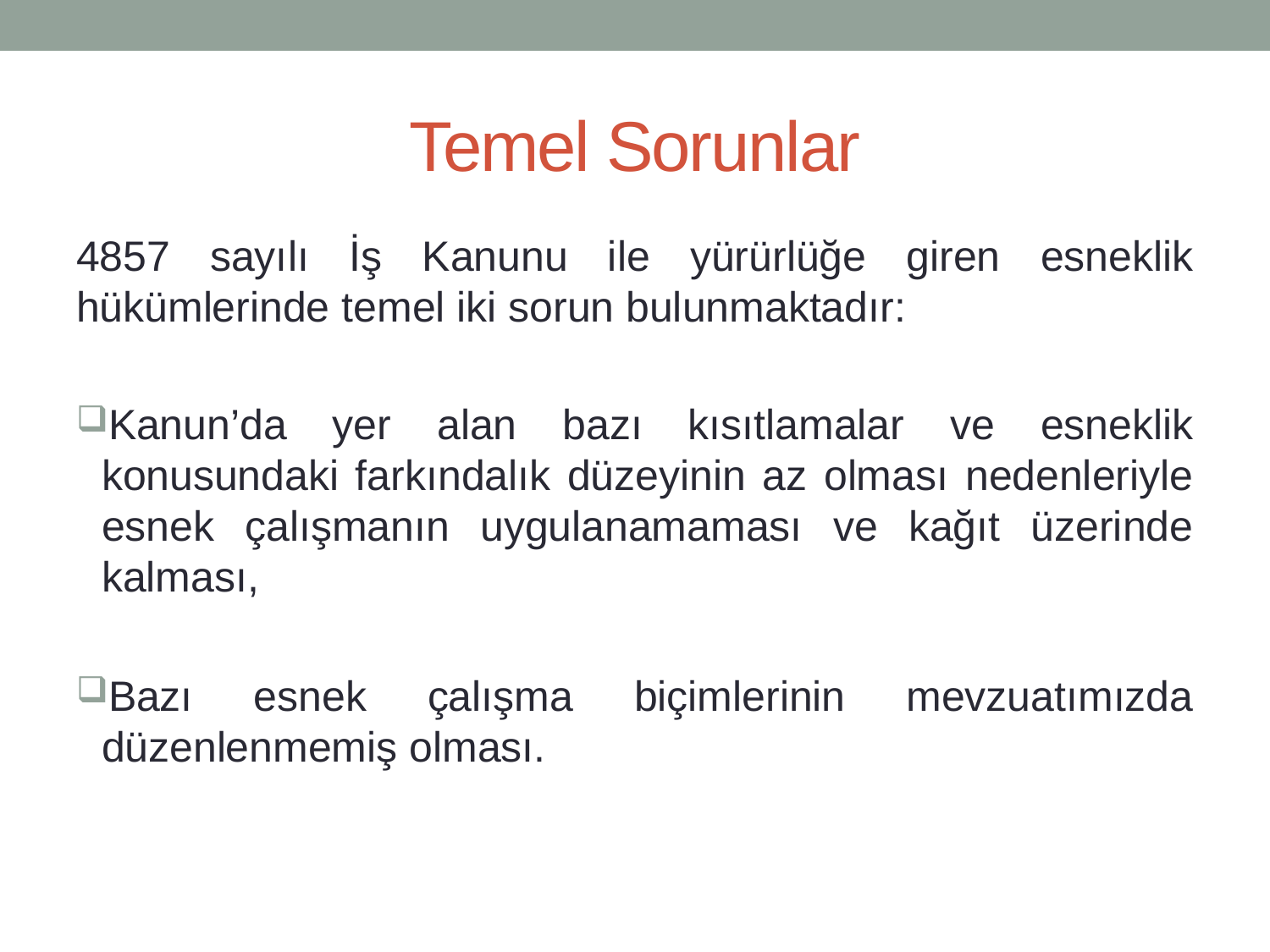

# Temel Sorunlar
4857 sayılı İş Kanunu ile yürürlüğe giren esneklik hükümlerinde temel iki sorun bulunmaktadır:

Kanun’da yer alan bazı kısıtlamalar ve esneklik konusundaki farkındalık düzeyinin az olması nedenleriyle esnek çalışmanın uygulanamaması ve kağıt üzerinde kalması,

Bazı esnek çalışma biçimlerinin mevzuatımızda düzenlenmemiş olması.